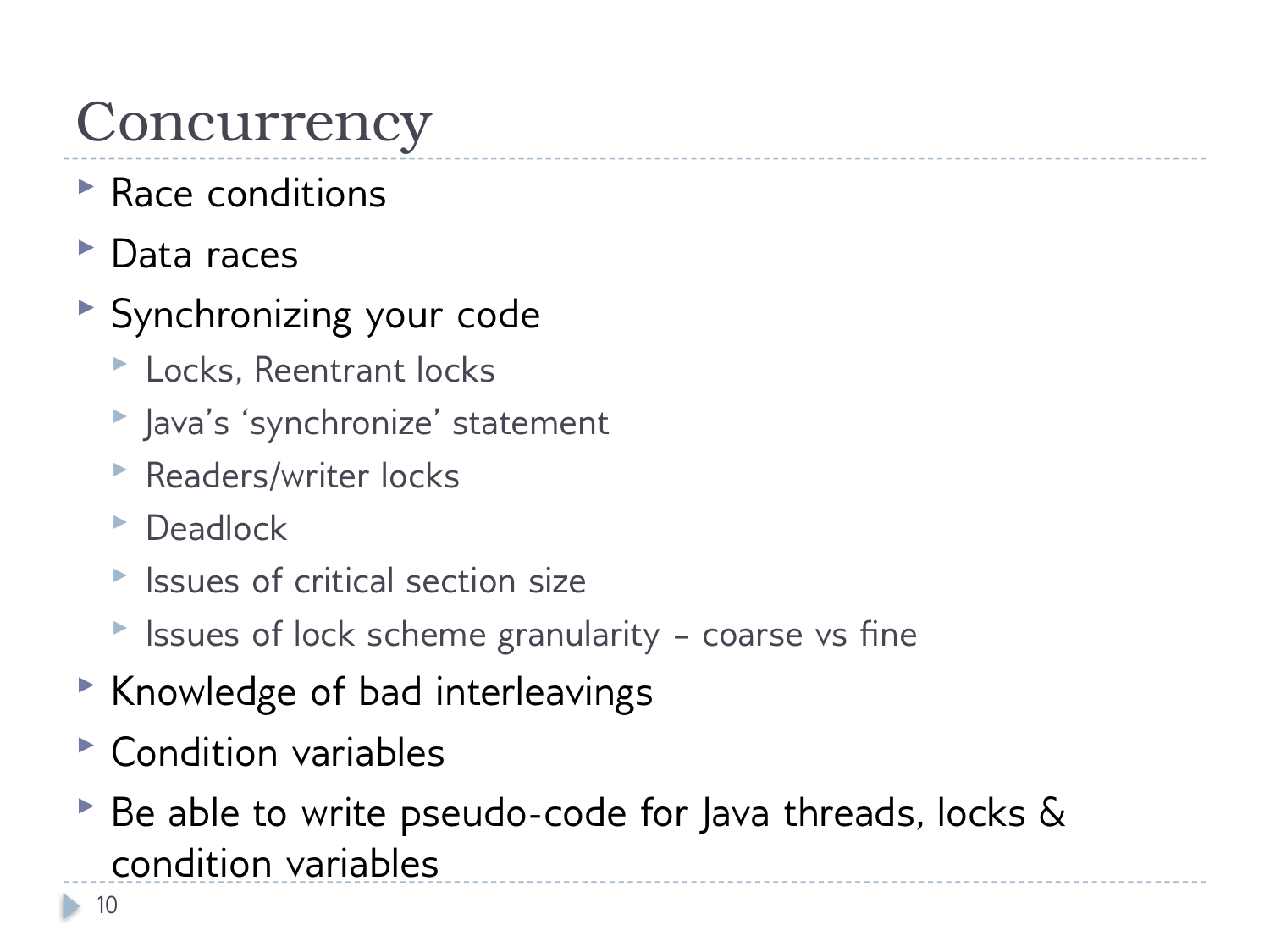

# Concurrency
Race conditions
Data races
Synchronizing your code
Locks, Reentrant locks
Java’s ‘synchronize’ statement
Readers/writer locks
Deadlock
Issues of critical section size
Issues of lock scheme granularity – coarse vs fine
Knowledge of bad interleavings
Condition variables
Be able to write pseudo-code for Java threads, locks & condition variables

10